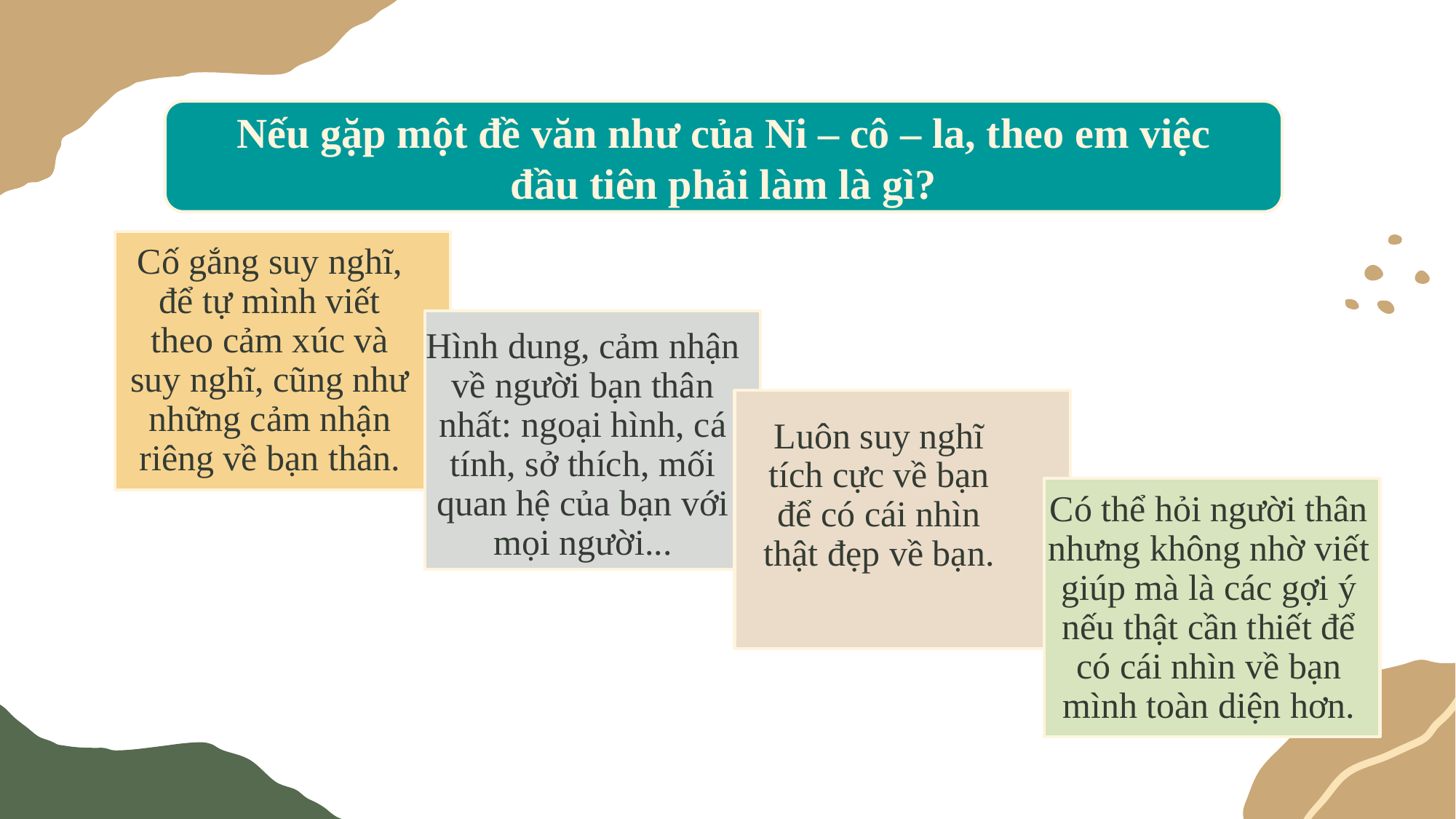

Nếu gặp một đề văn như của Ni – cô – la, theo em việc đầu tiên phải làm là gì?

Cố gắng suy nghĩ, để tự mình viết theo cảm xúc và suy nghĩ, cũng như những cảm nhận riêng về bạn thân.

Hình dung, cảm nhận về người bạn thân nhất: ngoại hình, cá tính, sở thích, mối quan hệ của bạn với mọi người...

Luôn suy nghĩ tích cực về bạn để có cái nhìn thật đẹp về bạn.

Có thể hỏi người thân nhưng không nhờ viết giúp mà là các gợi ý nếu thật cần thiết để có cái nhìn về bạn mình toàn diện hơn.